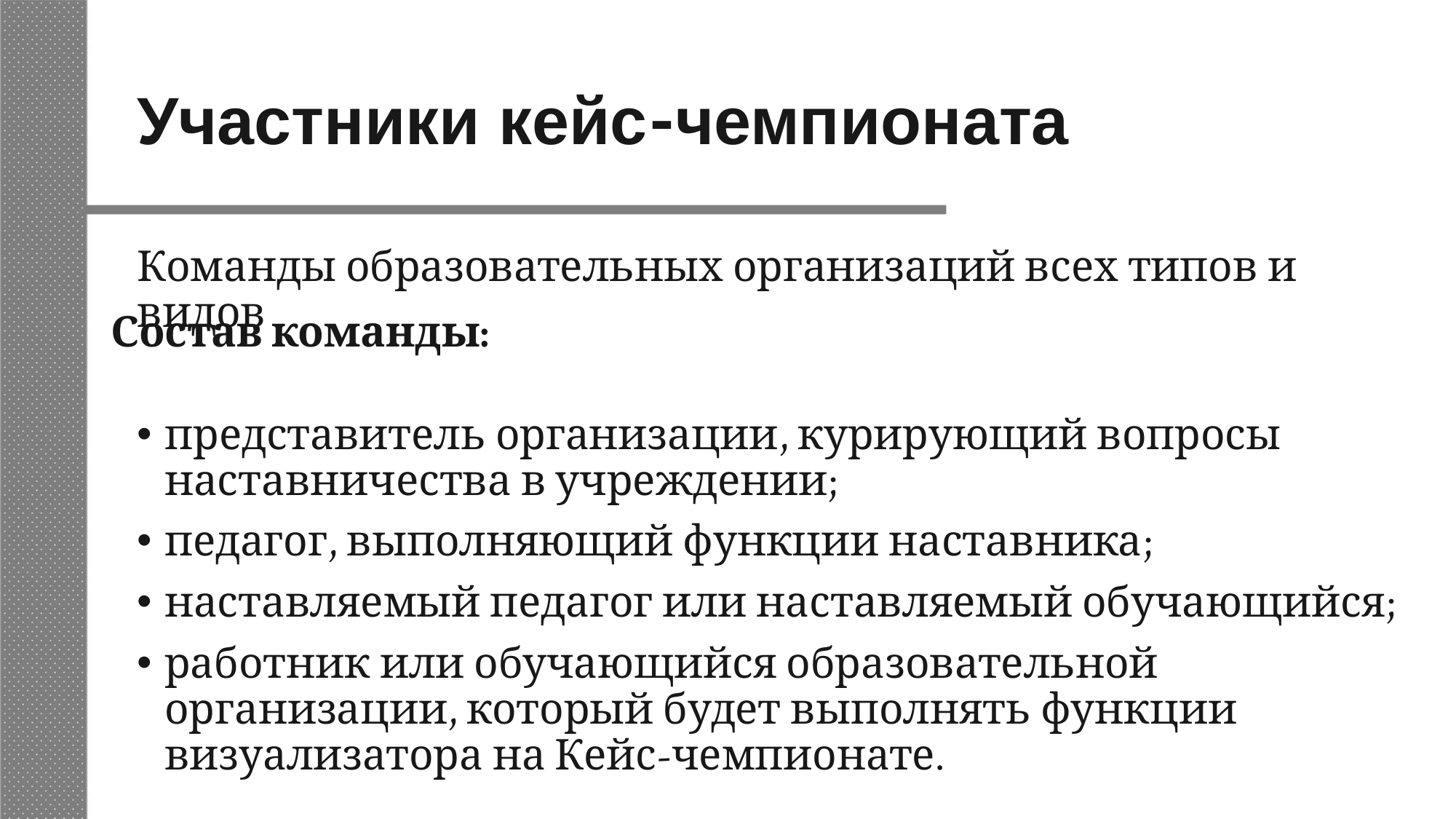

# Участники кейс-чемпионата
Команды образовательных организаций всех типов и видов

представитель организации, курирующий вопросы наставничества в учреждении;
педагог, выполняющий функции наставника;
наставляемый педагог или наставляемый обучающийся;
работник или обучающийся образовательной организации, который будет выполнять функции визуализатора на Кейс-чемпионате.

Состав команды: